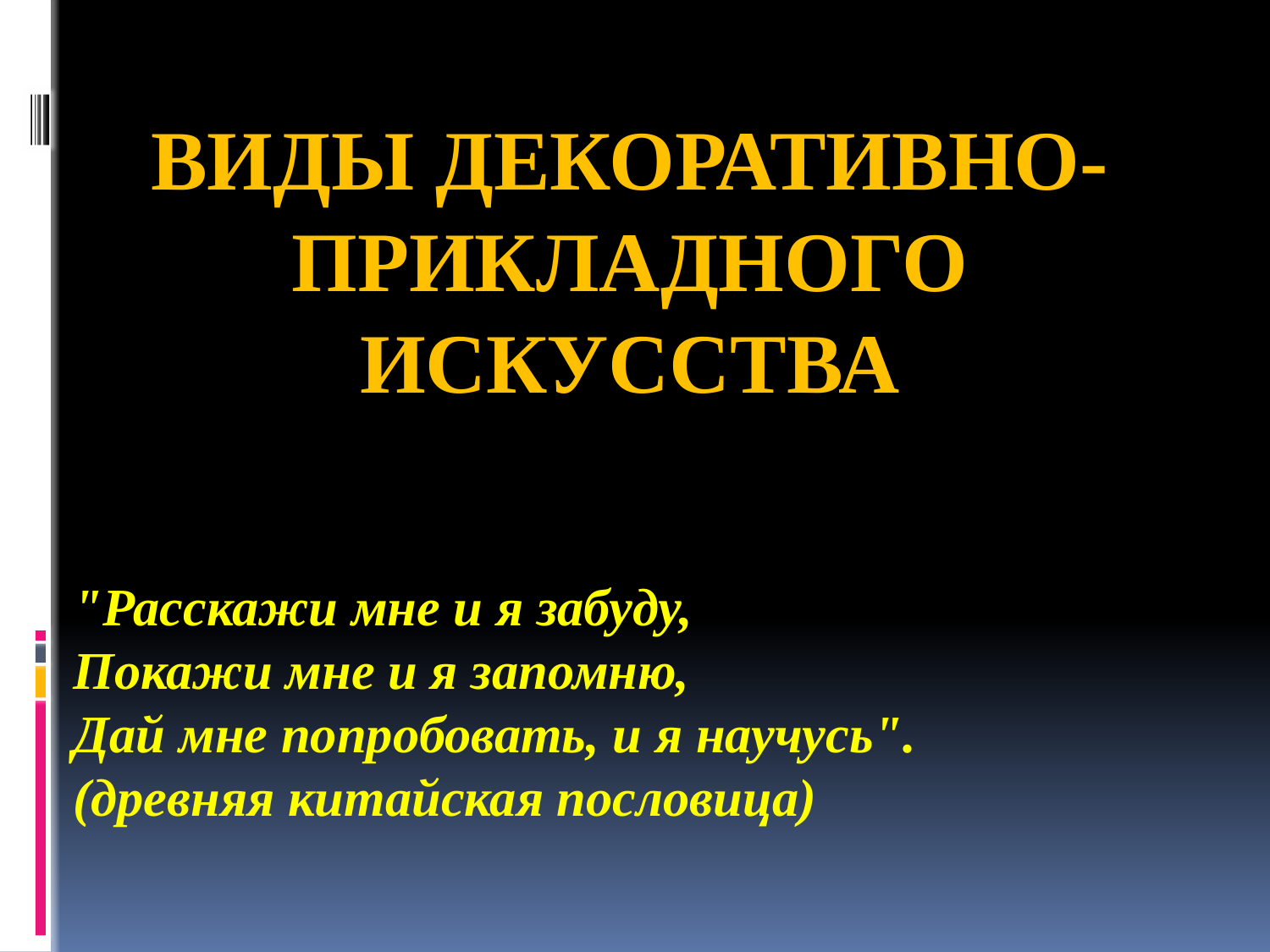

# Виды декоративно-прикладного искусства

"Расскажи мне и я забуду,
Покажи мне и я запомню,
Дай мне попробовать, и я научусь".
(древняя китайская пословица)